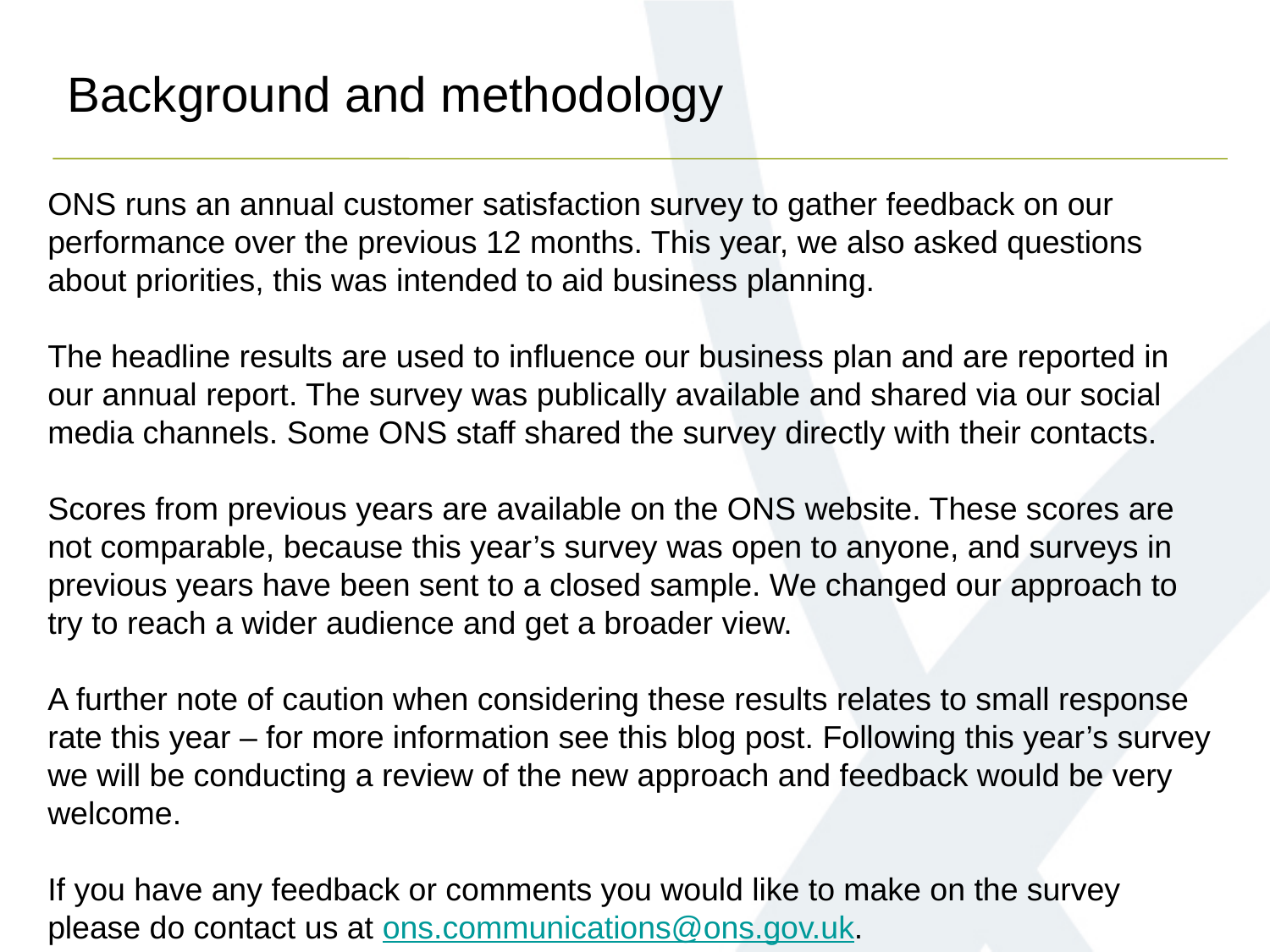

Background and methodology
# ONS runs an annual customer satisfaction survey to gather feedback on our performance over the previous 12 months. This year, we also asked questions about priorities, this was intended to aid business planning. The headline results are used to influence our business plan and are reported in our annual report. The survey was publically available and shared via our social media channels. Some ONS staff shared the survey directly with their contacts. Scores from previous years are available on the ONS website. These scores are not comparable, because this year’s survey was open to anyone, and surveys in previous years have been sent to a closed sample. We changed our approach to try to reach a wider audience and get a broader view. A further note of caution when considering these results relates to small response rate this year – for more information see this blog post. Following this year’s survey we will be conducting a review of the new approach and feedback would be very welcome. If you have any feedback or comments you would like to make on the survey please do contact us at ons.communications@ons.gov.uk.